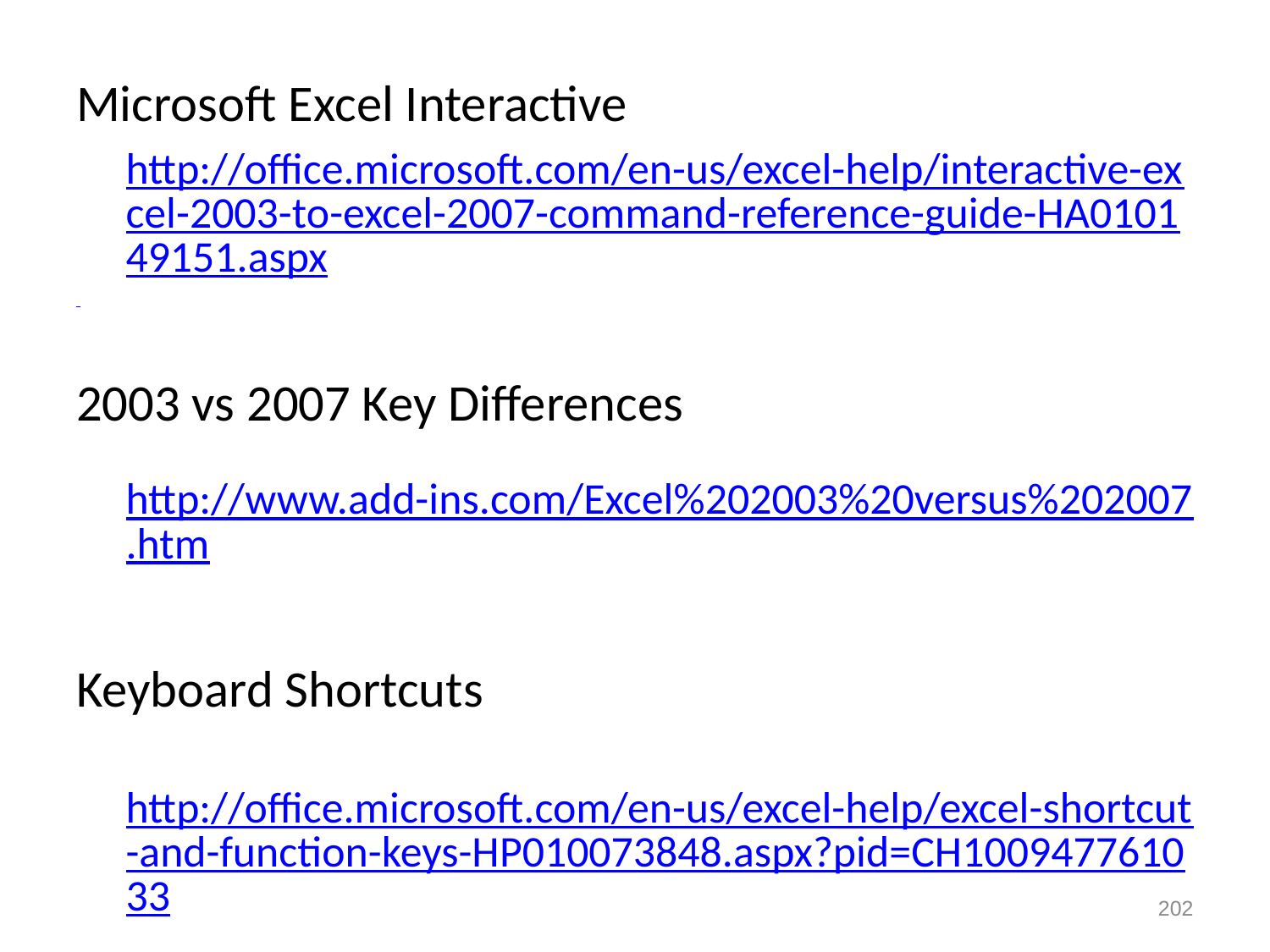

Microsoft Excel Interactive Menu Commands
http://office.microsoft.com/en-us/excel-help/interactive-excel-2003-to-excel-2007-command-reference-guide-HA010149151.aspx

2003 vs 2007 Key Differences
	http://www.add-ins.com/Excel%202003%20versus%202007.htm

Keyboard Shortcuts
	http://office.microsoft.com/en-us/excel-help/excel-shortcut-and-function-keys-HP010073848.aspx?pid=CH100947761033

202